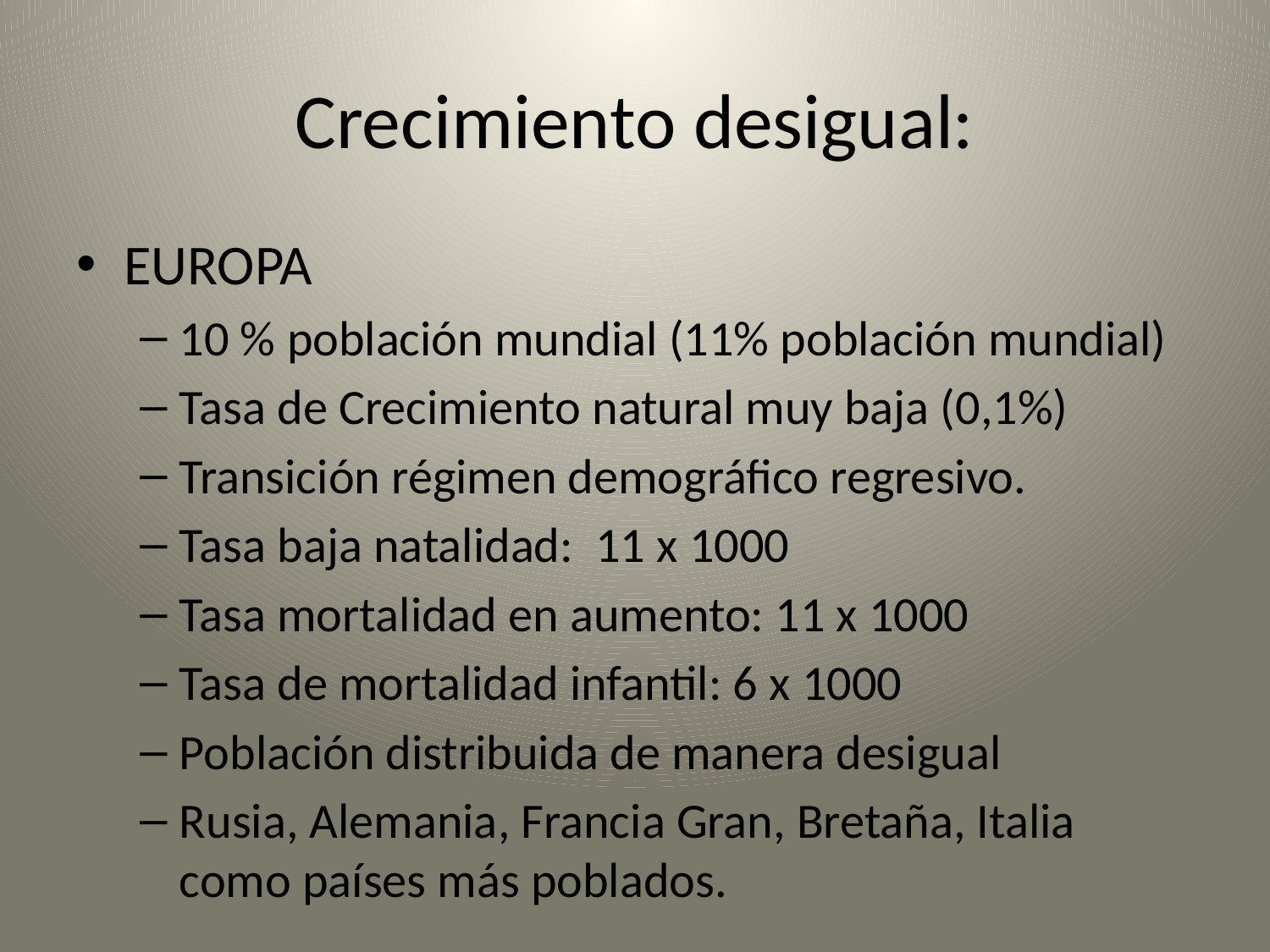

# Crecimiento desigual:
EUROPA
10 % población mundial (11% población mundial)
Tasa de Crecimiento natural muy baja (0,1%)
Transición régimen demográfico regresivo.
Tasa baja natalidad:  11 x 1000
Tasa mortalidad en aumento: 11 x 1000
Tasa de mortalidad infantil: 6 x 1000
Población distribuida de manera desigual
Rusia, Alemania, Francia Gran, Bretaña, Italia como países más poblados.